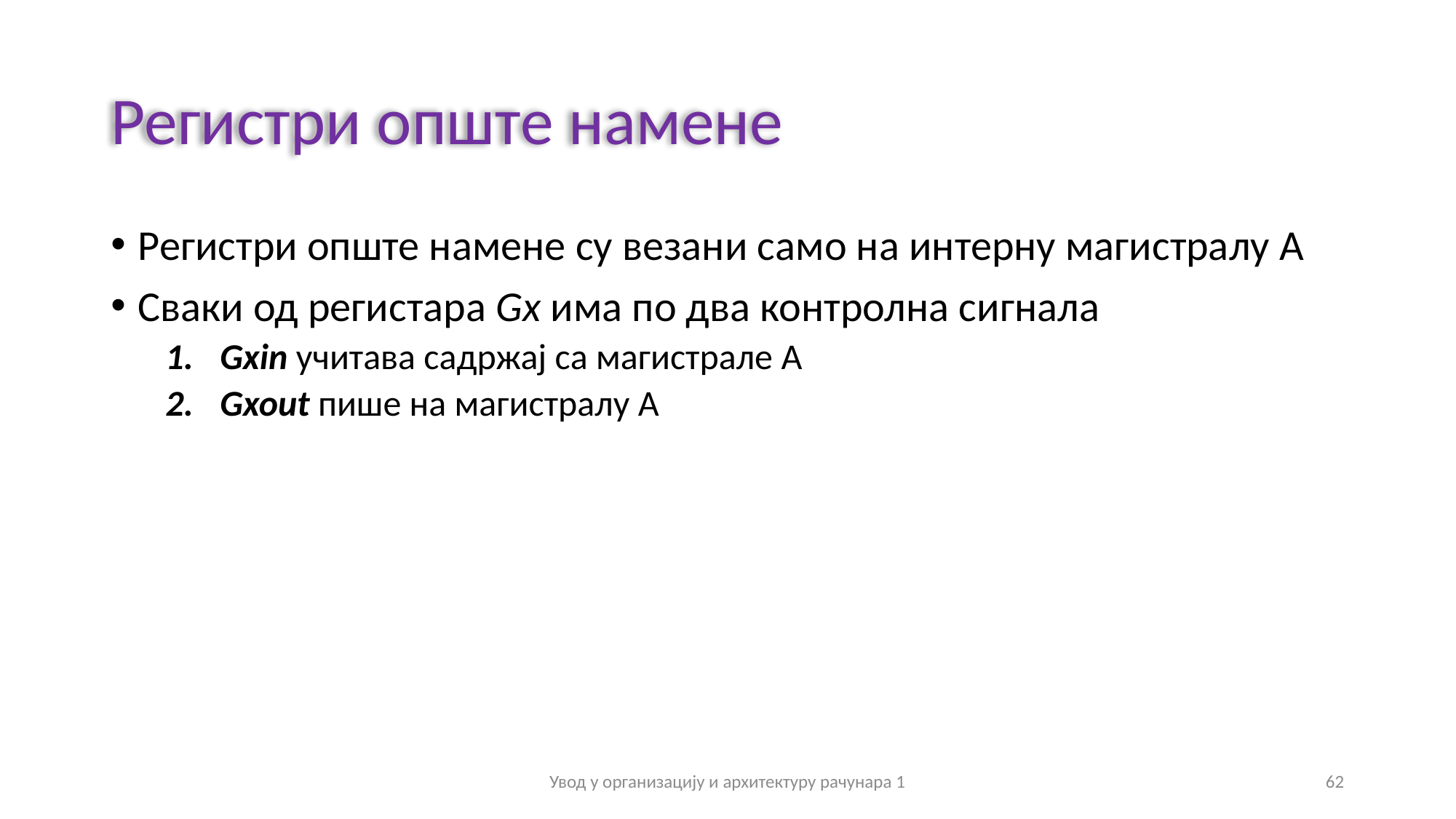

# Регистри опште намене
Регистри опште намене су везани само на интерну магистралу А
Сваки од регистара Gx има по два контролна сигнала
Gxin учитава садржај са магистрале A
Gxout пише на магистралу А
Увод у организацију и архитектуру рачунара 1
62